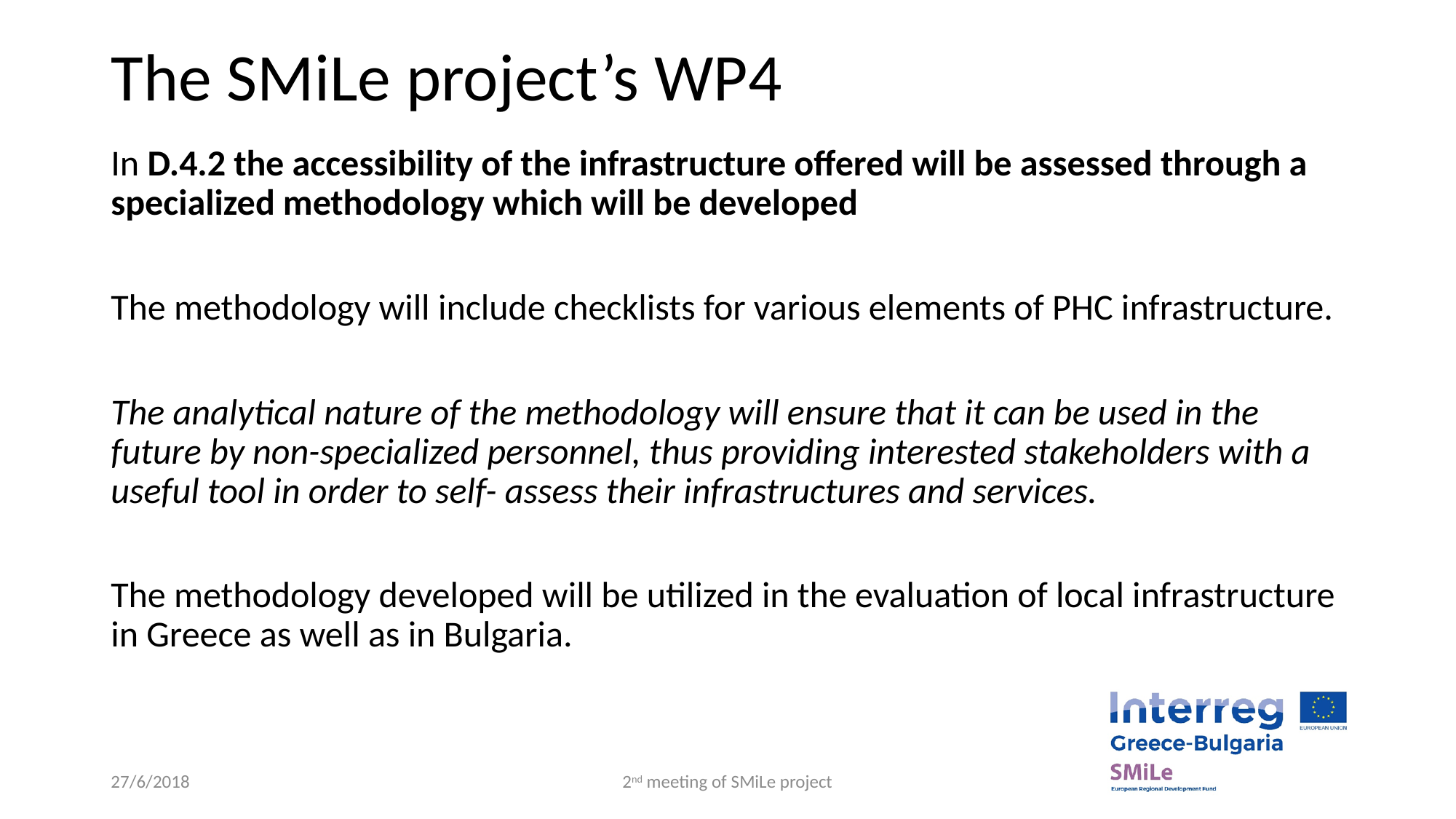

# The SMiLe project’s WP4
In D.4.2 the accessibility of the infrastructure offered will be assessed through a specialized methodology which will be developed

The methodology will include checklists for various elements of PHC infrastructure.

The analytical nature of the methodology will ensure that it can be used in the future by non-specialized personnel, thus providing interested stakeholders with a useful tool in order to self- assess their infrastructures and services.

The methodology developed will be utilized in the evaluation of local infrastructure in Greece as well as in Bulgaria.

27/6/2018
2nd meeting of SMiLe project